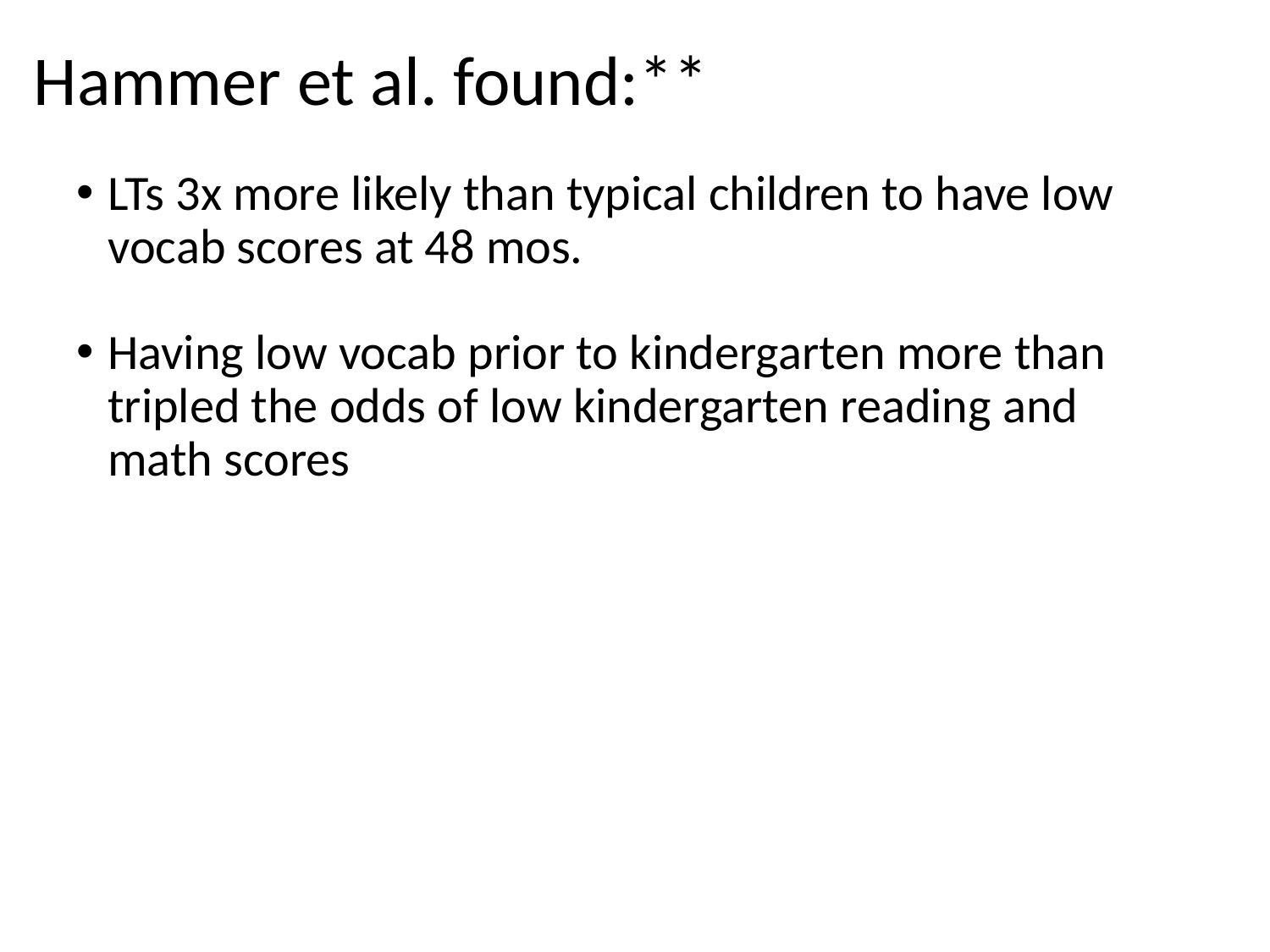

# Hammer et al. found:**

LTs 3x more likely than typical children to have low vocab scores at 48 mos.

Having low vocab prior to kindergarten more than tripled the odds of low kindergarten reading and math scores